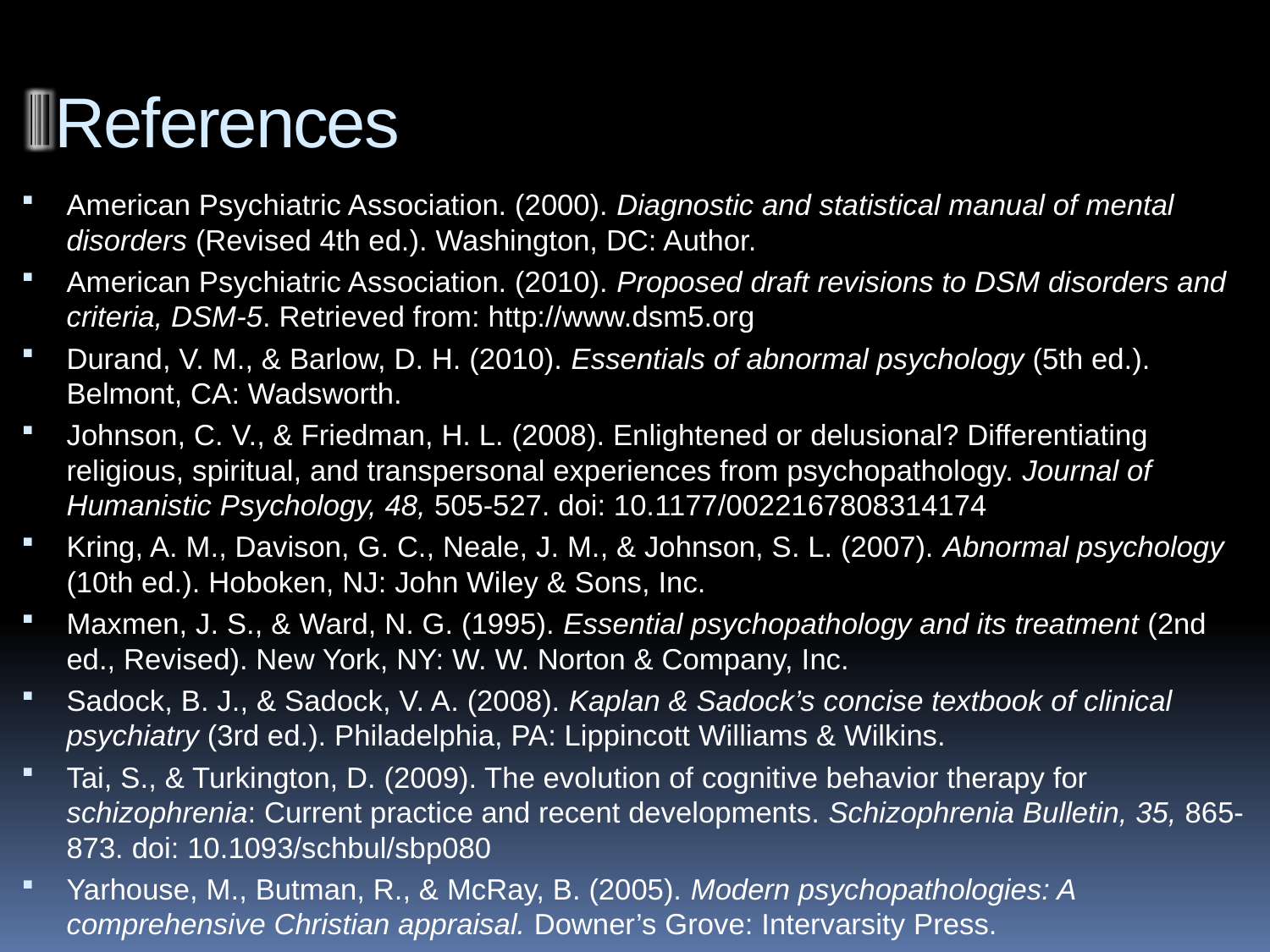

# References
American Psychiatric Association. (2000). Diagnostic and statistical manual of mental disorders (Revised 4th ed.). Washington, DC: Author.
American Psychiatric Association. (2010). Proposed draft revisions to DSM disorders and criteria, DSM-5. Retrieved from: http://www.dsm5.org
Durand, V. M., & Barlow, D. H. (2010). Essentials of abnormal psychology (5th ed.). Belmont, CA: Wadsworth.
Johnson, C. V., & Friedman, H. L. (2008). Enlightened or delusional? Differentiating religious, spiritual, and transpersonal experiences from psychopathology. Journal of Humanistic Psychology, 48, 505-527. doi: 10.1177/0022167808314174
Kring, A. M., Davison, G. C., Neale, J. M., & Johnson, S. L. (2007). Abnormal psychology (10th ed.). Hoboken, NJ: John Wiley & Sons, Inc.
Maxmen, J. S., & Ward, N. G. (1995). Essential psychopathology and its treatment (2nd ed., Revised). New York, NY: W. W. Norton & Company, Inc.
Sadock, B. J., & Sadock, V. A. (2008). Kaplan & Sadock’s concise textbook of clinical psychiatry (3rd ed.). Philadelphia, PA: Lippincott Williams & Wilkins.
Tai, S., & Turkington, D. (2009). The evolution of cognitive behavior therapy for schizophrenia: Current practice and recent developments. Schizophrenia Bulletin, 35, 865-873. doi: 10.1093/schbul/sbp080
Yarhouse, M., Butman, R., & McRay, B. (2005). Modern psychopathologies: A comprehensive Christian appraisal. Downer’s Grove: Intervarsity Press.